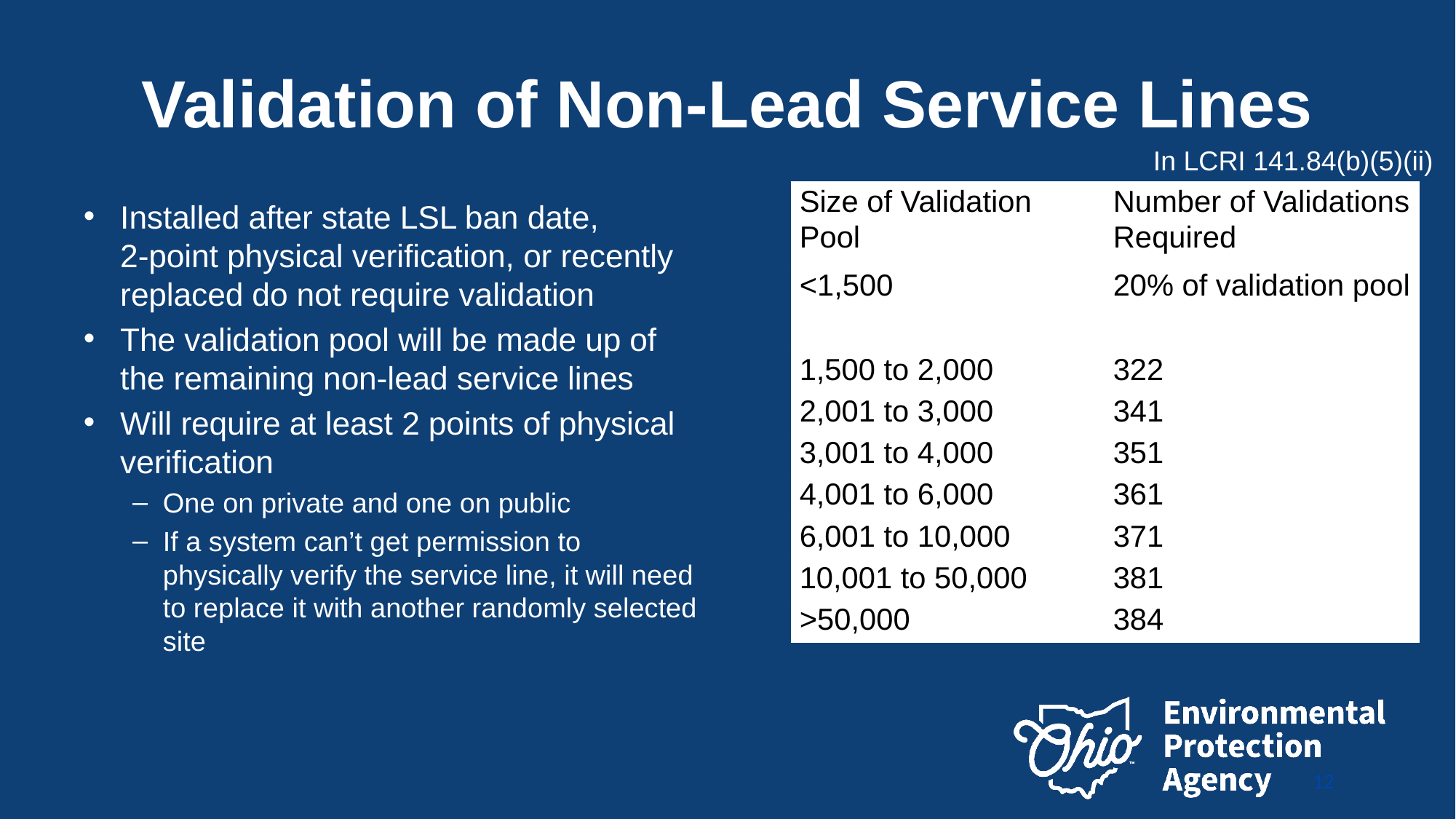

# Validation of Non-Lead Service Lines
In LCRI 141.84(b)(5)(ii)
| Size of Validation Pool | Number of Validations Required |
| --- | --- |
| <1,500 | 20% of validation pool |
| 1,500 to 2,000 | 322 |
| 2,001 to 3,000 | 341 |
| 3,001 to 4,000 | 351 |
| 4,001 to 6,000 | 361 |
| 6,001 to 10,000 | 371 |
| 10,001 to 50,000 | 381 |
| >50,000 | 384 |
Installed after state LSL ban date,
2-point physical verification, or recently replaced do not require validation
The validation pool will be made up of the remaining non-lead service lines
Will require at least 2 points of physical verification
One on private and one on public
If a system can’t get permission to physically verify the service line, it will need to replace it with another randomly selected site